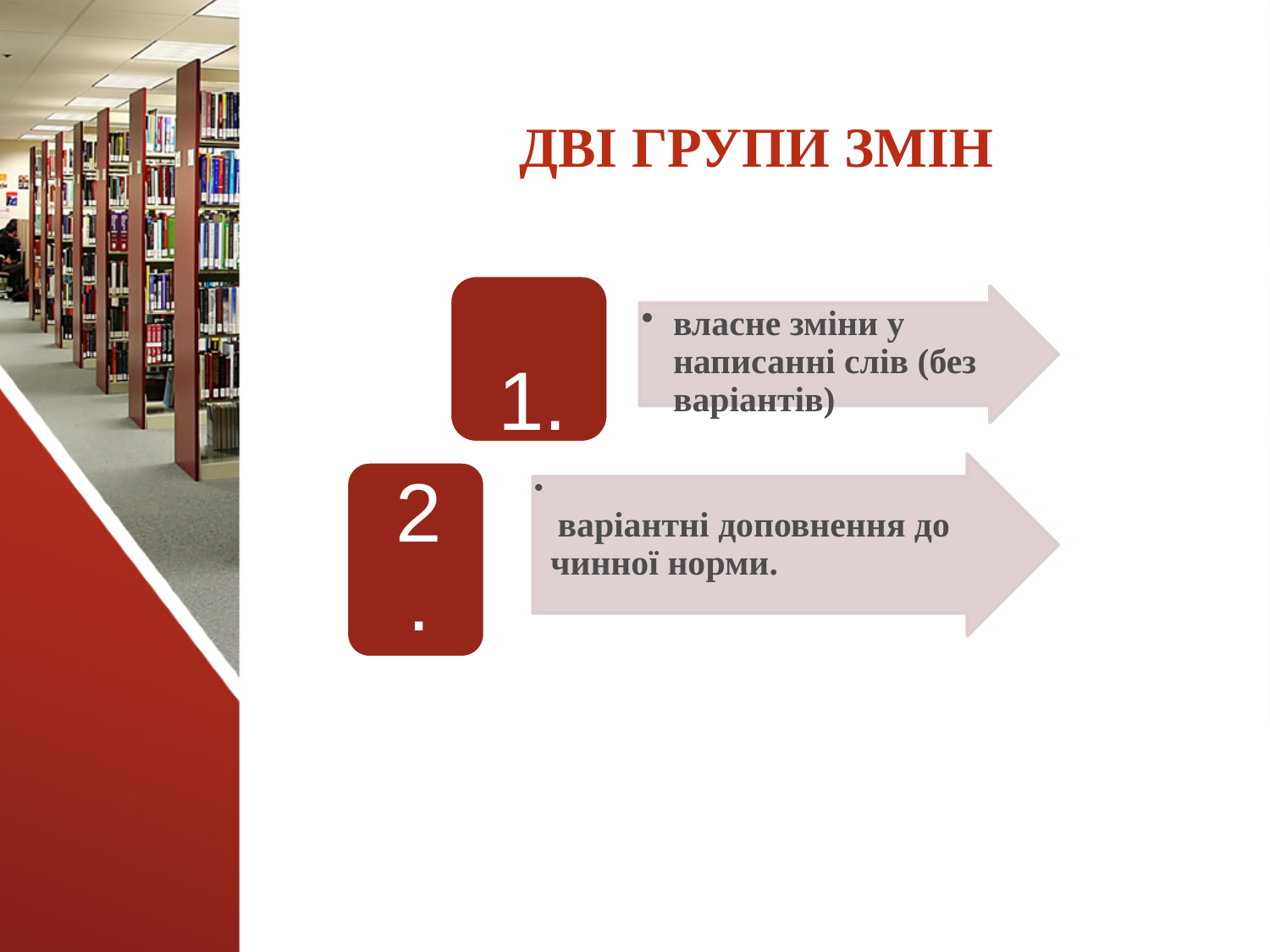

# ДВІ ГРУПИ ЗМІН
власне зміни у написанні слів (без варіантів)
 1.
 варіантні доповнення до чинної норми.

2.